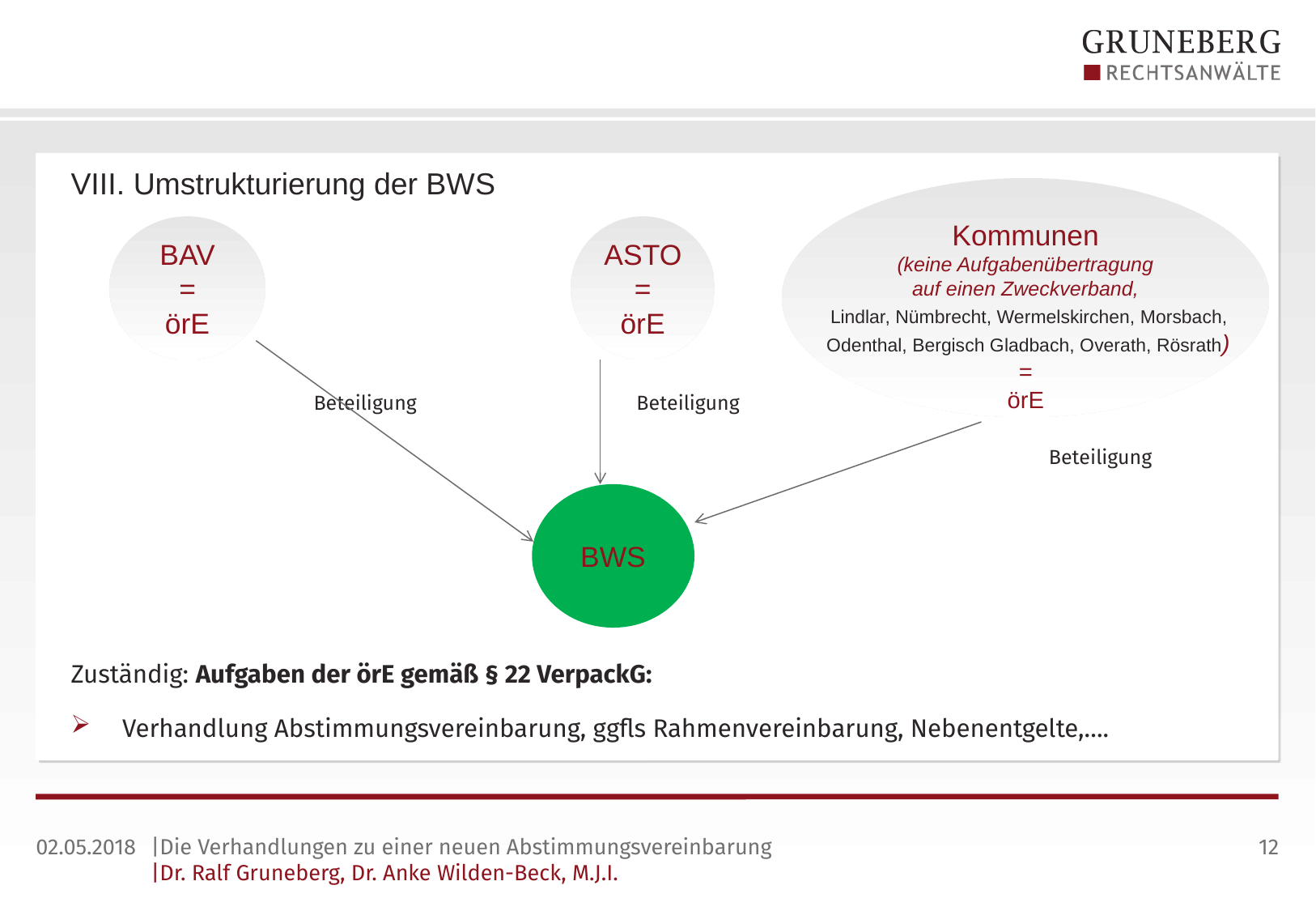

# VIII. Umstrukturierung der BWS

 		Beteiligung		            Beteiligung
								 Beteiligung

Zuständig: Aufgaben der örE gemäß § 22 VerpackG:
  Verhandlung Abstimmungsvereinbarung, ggfls Rahmenvereinbarung, Nebenentgelte,….

Kommunen
 (keine Aufgabenübertragung
auf einen Zweckverband,
 Lindlar, Nümbrecht, Wermelskirchen, Morsbach,
 Odenthal, Bergisch Gladbach, Overath, Rösrath)
=
örE
BAV
=
örE
ASTO
=
örE
BWS
02.05.2018
|Die Verhandlungen zu einer neuen Abstimmungsvereinbarung
|Dr. Ralf Gruneberg, Dr. Anke Wilden-Beck, M.J.I.
12